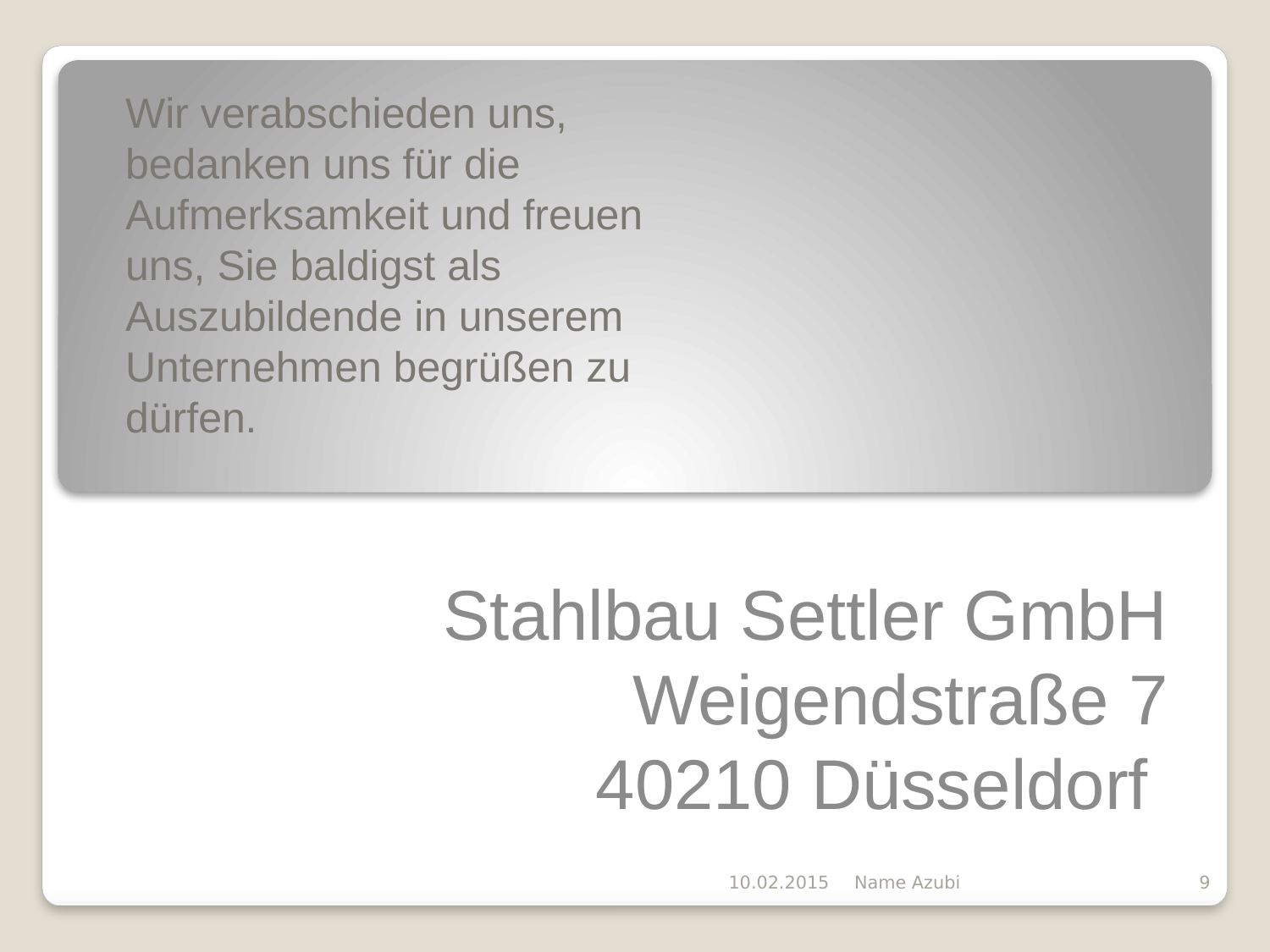

Wir verabschieden uns, bedanken uns für die Aufmerksamkeit und freuen uns, Sie baldigst als Auszubildende in unserem Unternehmen begrüßen zu dürfen.
# Stahlbau Settler GmbH Weigendstraße 7 40210 Düsseldorf
10.02.2015
Name Azubi
9